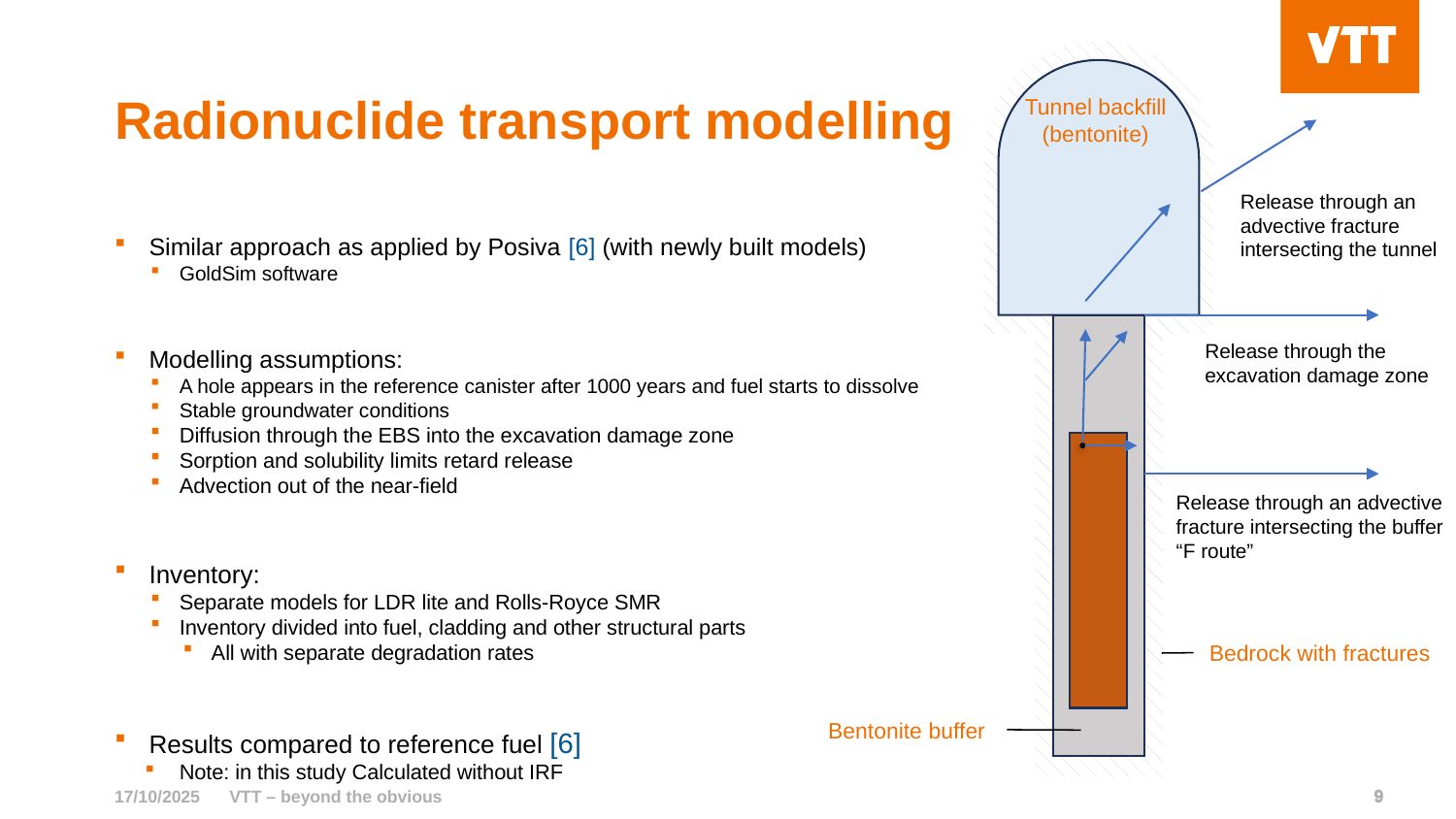

Tunnel backfill (bentonite)
# Radionuclide transport modelling
Release through an advective fracture intersecting the tunnel
Similar approach as applied by Posiva [6] (with newly built models)
GoldSim software

Modelling assumptions:
A hole appears in the reference canister after 1000 years and fuel starts to dissolve
Stable groundwater conditions
Diffusion through the EBS into the excavation damage zone
Sorption and solubility limits retard release
Advection out of the near-field

Inventory:
Separate models for LDR lite and Rolls-Royce SMR
Inventory divided into fuel, cladding and other structural parts
All with separate degradation rates

Results compared to reference fuel [6]
Note: in this study Calculated without IRF

Release through the excavation damage zone

Release through an advective fracture intersecting the buffer
“F route”
Bedrock with fractures
Bentonite buffer
17/10/2025
VTT – beyond the obvious
9
9